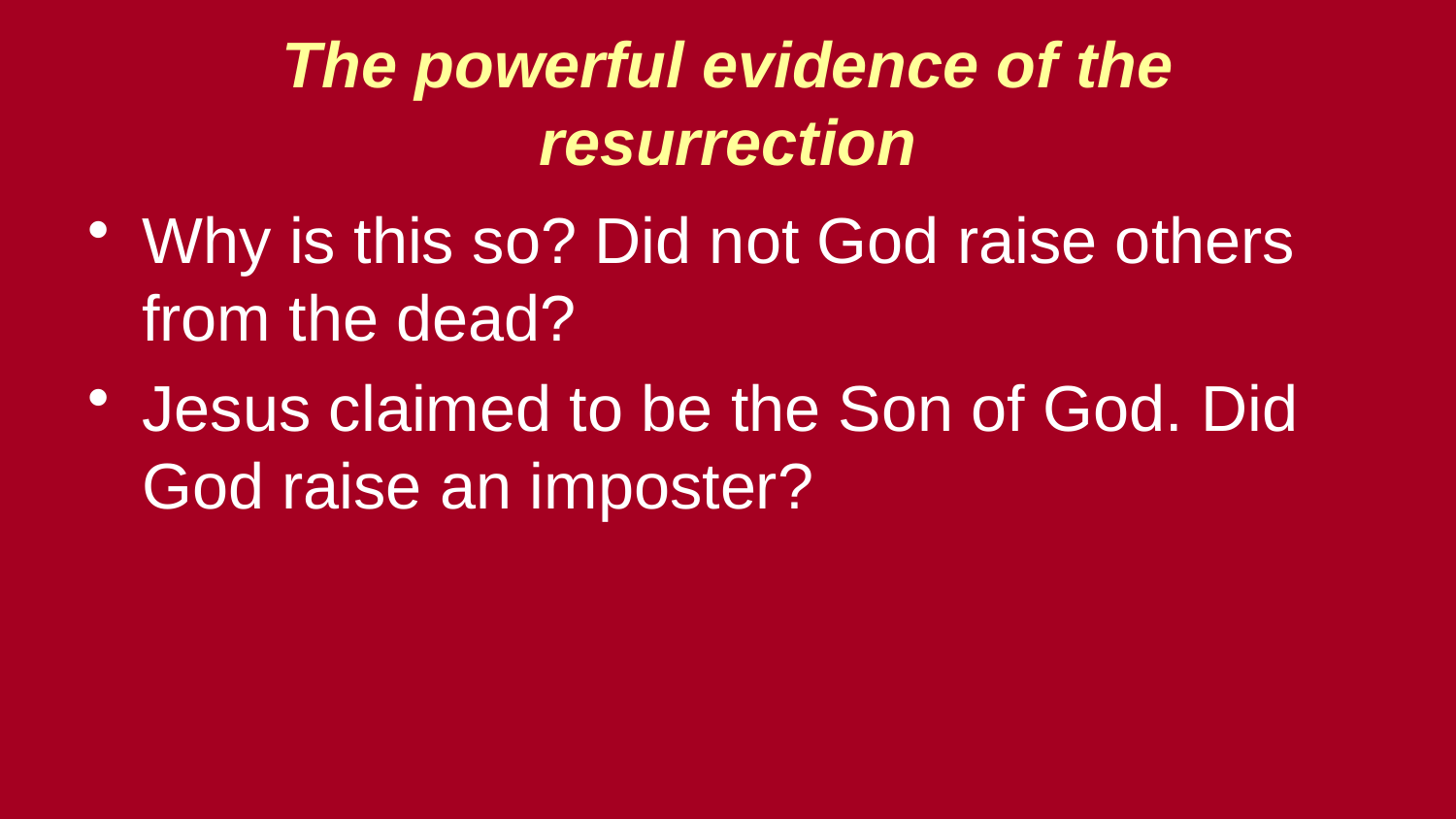

The powerful evidence of the resurrection
Why is this so? Did not God raise others from the dead?
Jesus claimed to be the Son of God. Did God raise an imposter?